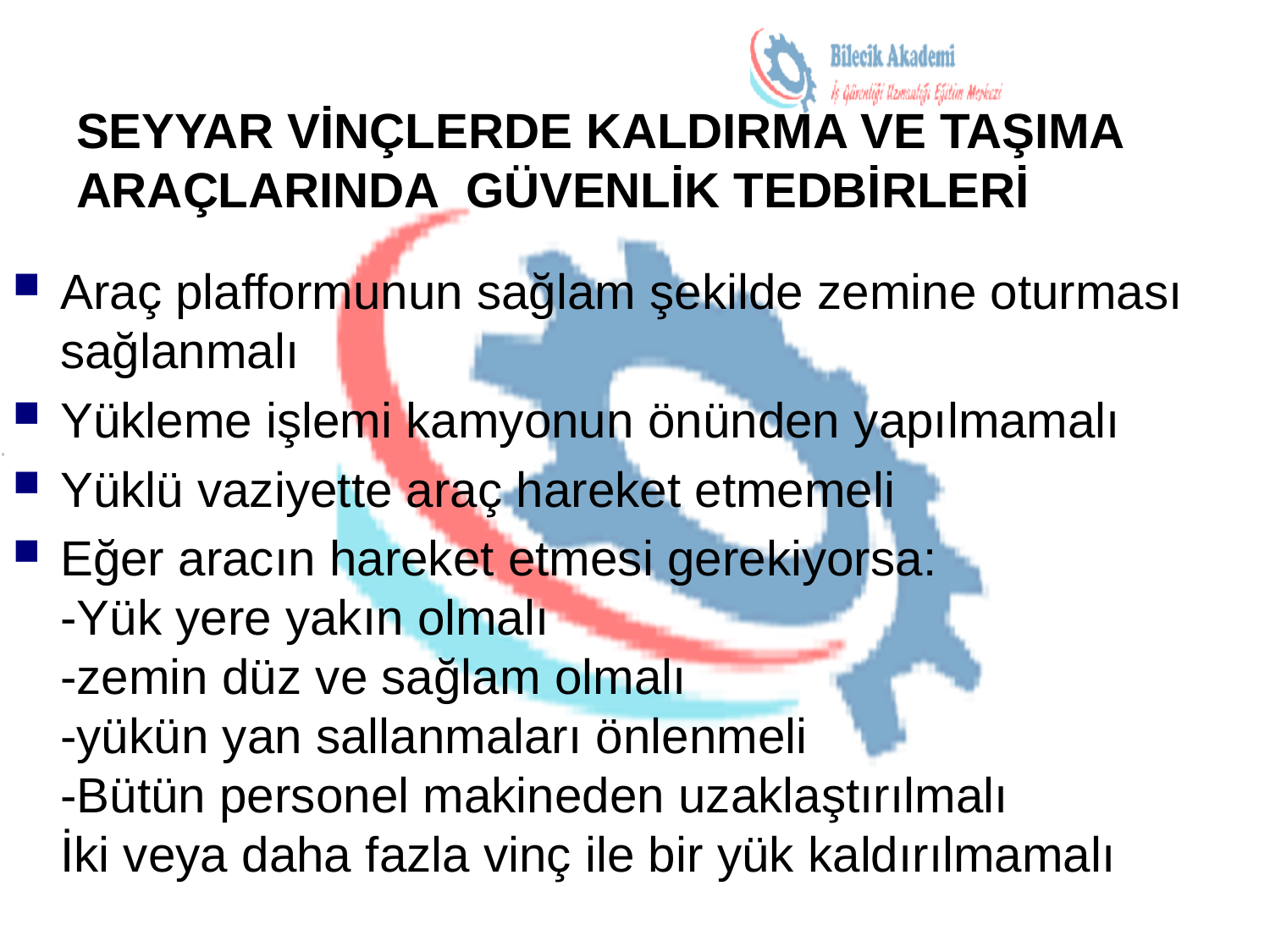

# SEYYAR VİNÇLERDE KALDIRMA VE TAŞIMA ARAÇLARINDA  GÜVENLİK TEDBİRLERİ
Araç plafformunun sağlam şekilde zemine oturması sağlanmalı
Yükleme işlemi kamyonun önünden yapılmamalı
Yüklü vaziyette araç hareket etmemeli
Eğer aracın hareket etmesi gerekiyorsa:
-Yük yere yakın olmalı
-zemin düz ve sağlam olmalı
-yükün yan sallanmaları önlenmeli
-Bütün personel makineden uzaklaştırılmalı
İki veya daha fazla vinç ile bir yük kaldırılmamalı